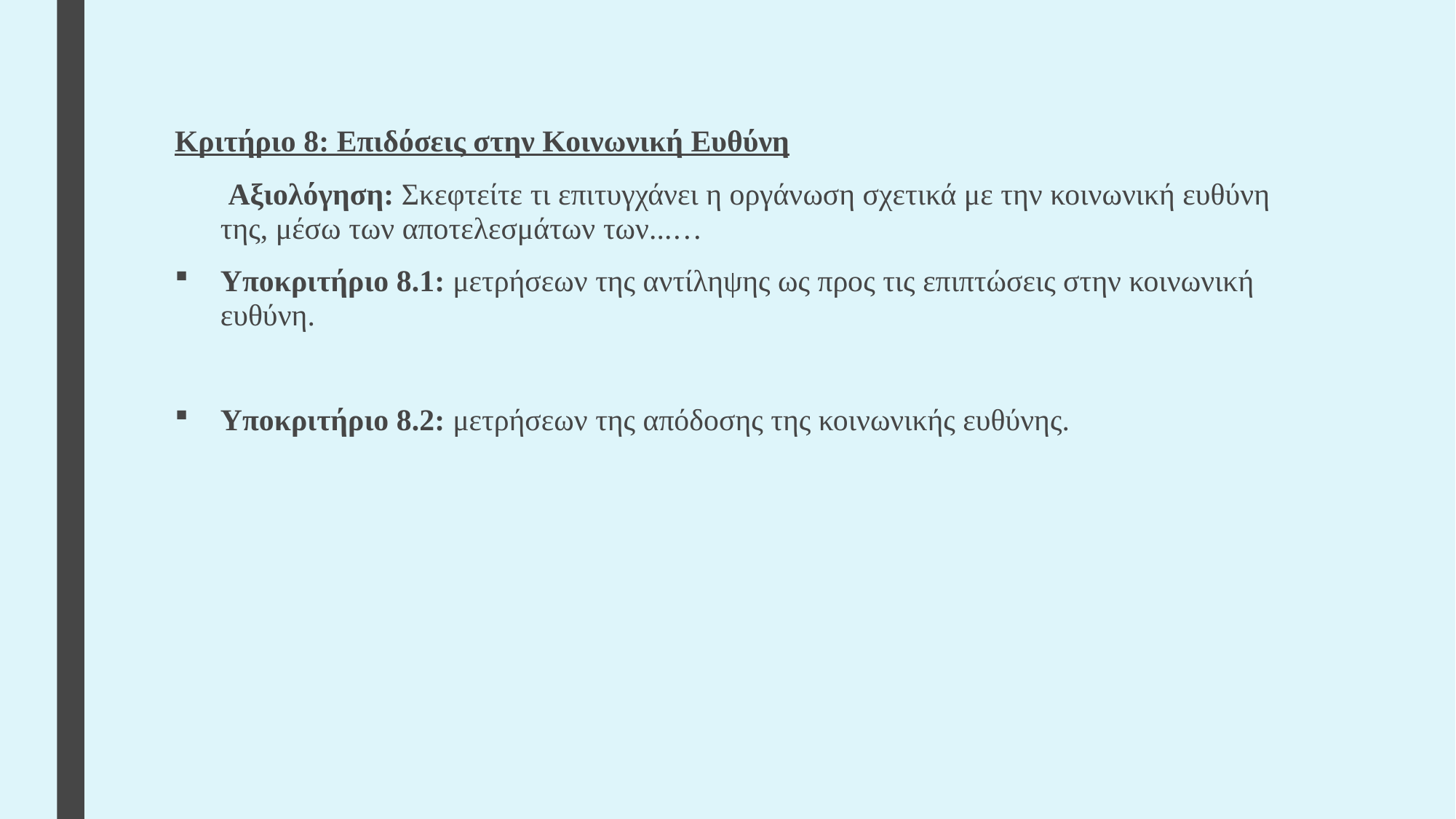

#
Κριτήριο 8: Επιδόσεις στην Κοινωνική Ευθύνη
       Αξιολόγηση: Σκεφτείτε τι επιτυγχάνει η οργάνωση σχετικά με την κοινωνική ευθύνη της, μέσω των αποτελεσμάτων των...…
Υποκριτήριο 8.1: μετρήσεων της αντίληψης ως προς τις επιπτώσεις στην κοινωνική ευθύνη.

Υποκριτήριο 8.2: μετρήσεων της απόδοσης της κοινωνικής ευθύνης.